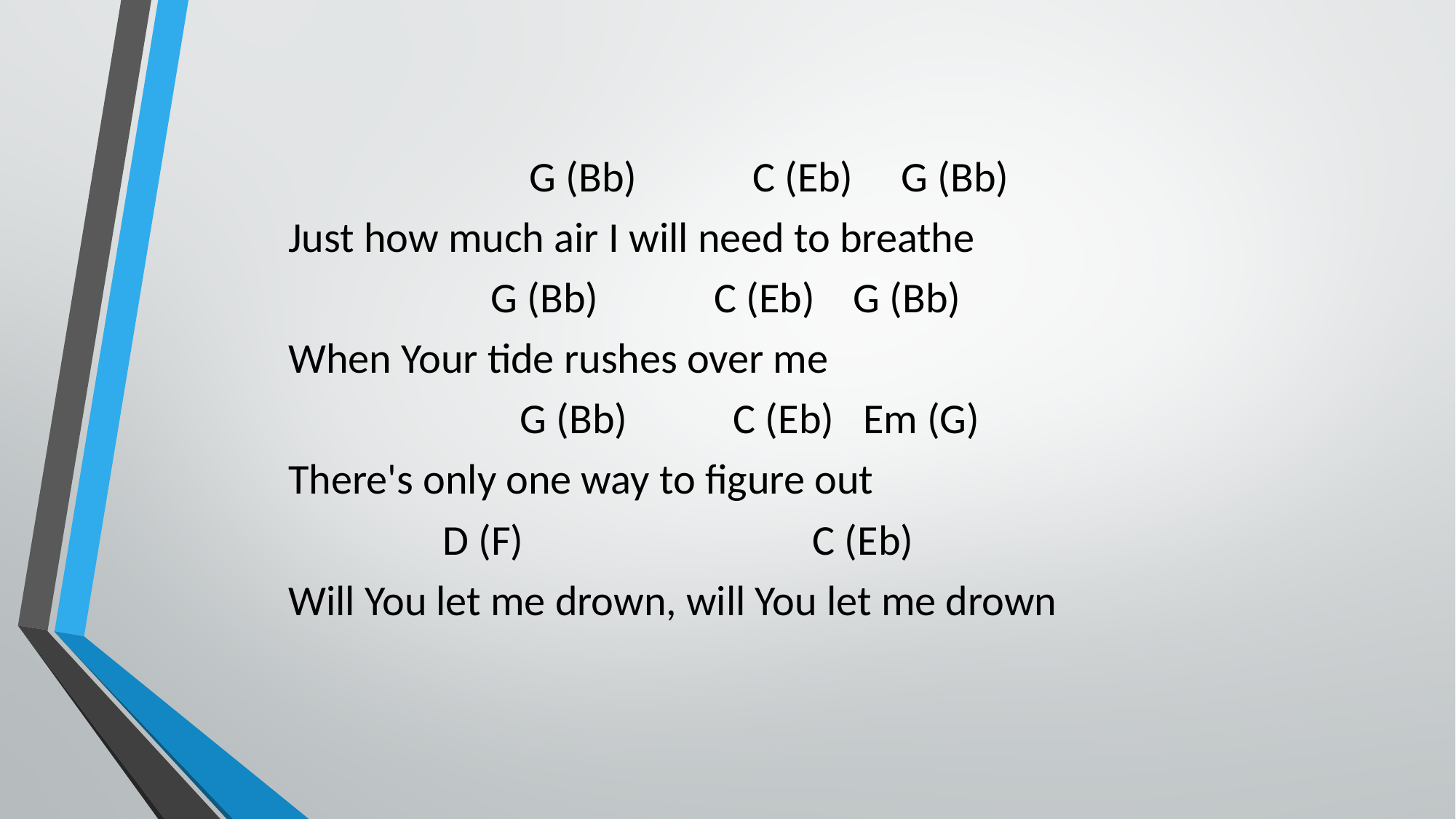

G (Bb)            C (Eb)     G (Bb)
Just how much air I will need to breathe
                     G (Bb)            C (Eb)    G (Bb)
When Your tide rushes over me
                        G (Bb)           C (Eb)   Em (G)
There's only one way to figure out
                D (F)                              C (Eb)
Will You let me drown, will You let me drown